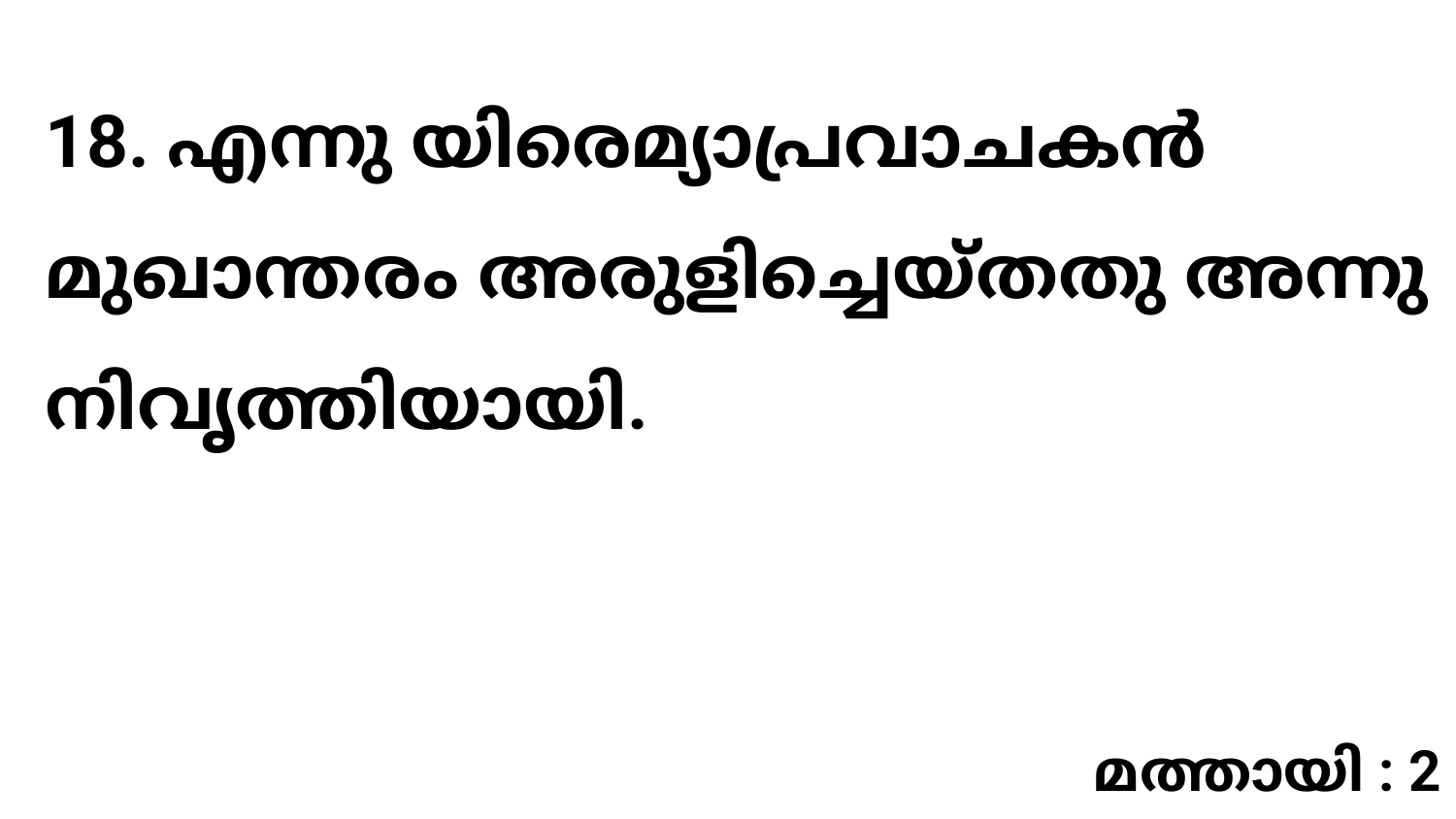

18. എന്നു യിരെമ്യാപ്രവാചകൻ മുഖാന്തരം അരുളിച്ചെയ്തതു അന്നു നിവൃത്തിയായി.
മത്തായി : 2